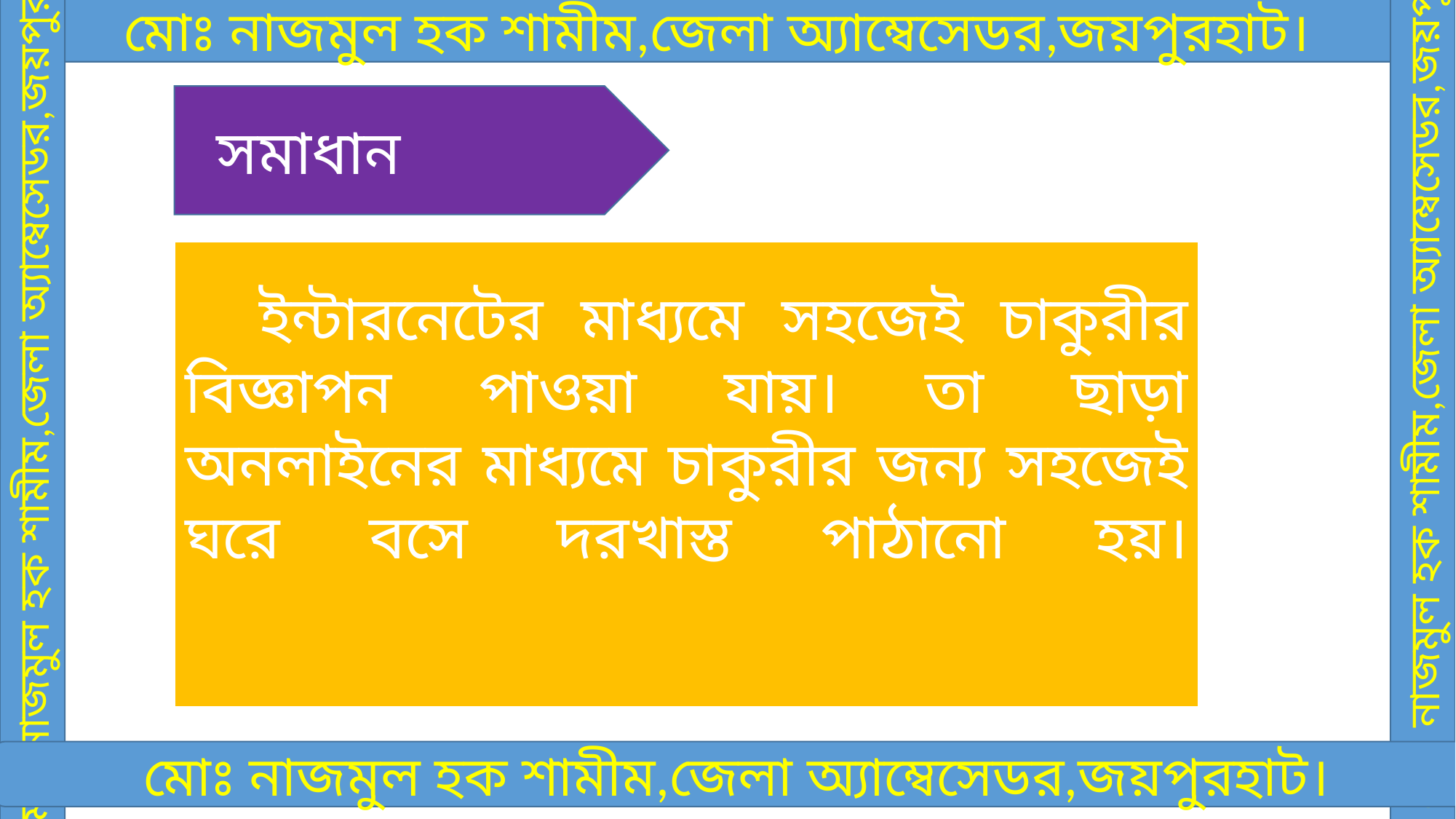

মোঃ নাজমুল হক শামীম,জেলা অ্যাম্বেসেডর,জয়পুরহাট।
  সমাধান

  ইন্টারনেটের মাধ্যমে সহজেই চাকুরীর বিজ্ঞাপন পাওয়া যায়। তা ছাড়া অনলাইনের মাধ্যমে চাকুরীর জন্য সহজেই ঘরে বসে দরখাস্ত পাঠানো হয়।

মোঃ নাজমুল হক শামীম,জেলা অ্যাম্বেসেডর,জয়পুরহাট।
মোঃ নাজমুল হক শামীম,জেলা অ্যাম্বেসেডর,জয়পুরহাট।
মোঃ নাজমুল হক শামীম,জেলা অ্যাম্বেসেডর,জয়পুরহাট।